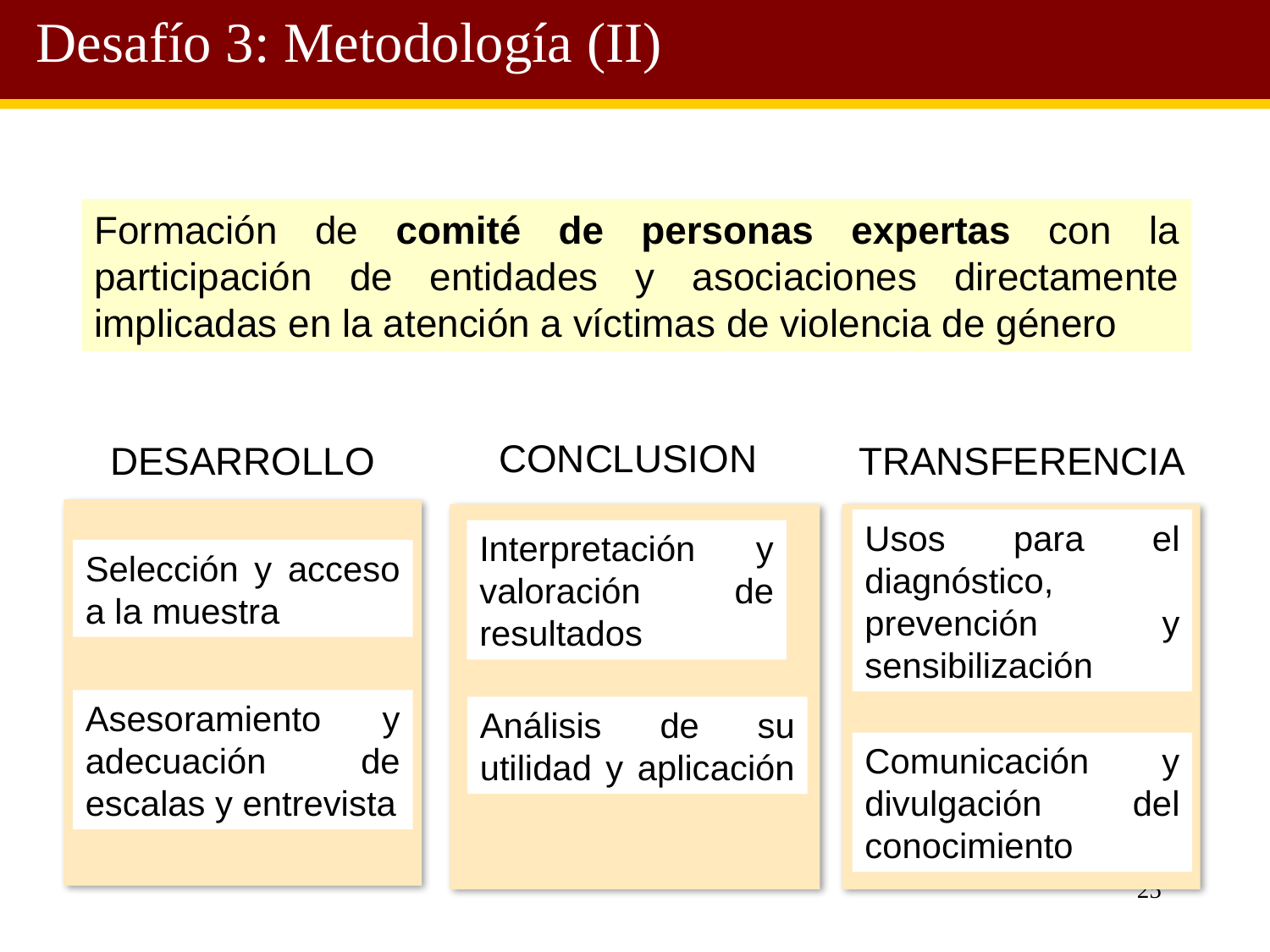

Desafío 3: Metodología (II)

Formación de comité de personas expertas con la participación de entidades y asociaciones directamente implicadas en la atención a víctimas de violencia de género
CONCLUSION
DESARROLLO
TRANSFERENCIA

Usos para el diagnóstico,  prevención y sensibilización
Interpretación y valoración de resultados
Selección y acceso a la muestra
Asesoramiento y adecuación de escalas y entrevista
Análisis de su utilidad y aplicación
Comunicación y divulgación del conocimiento
25